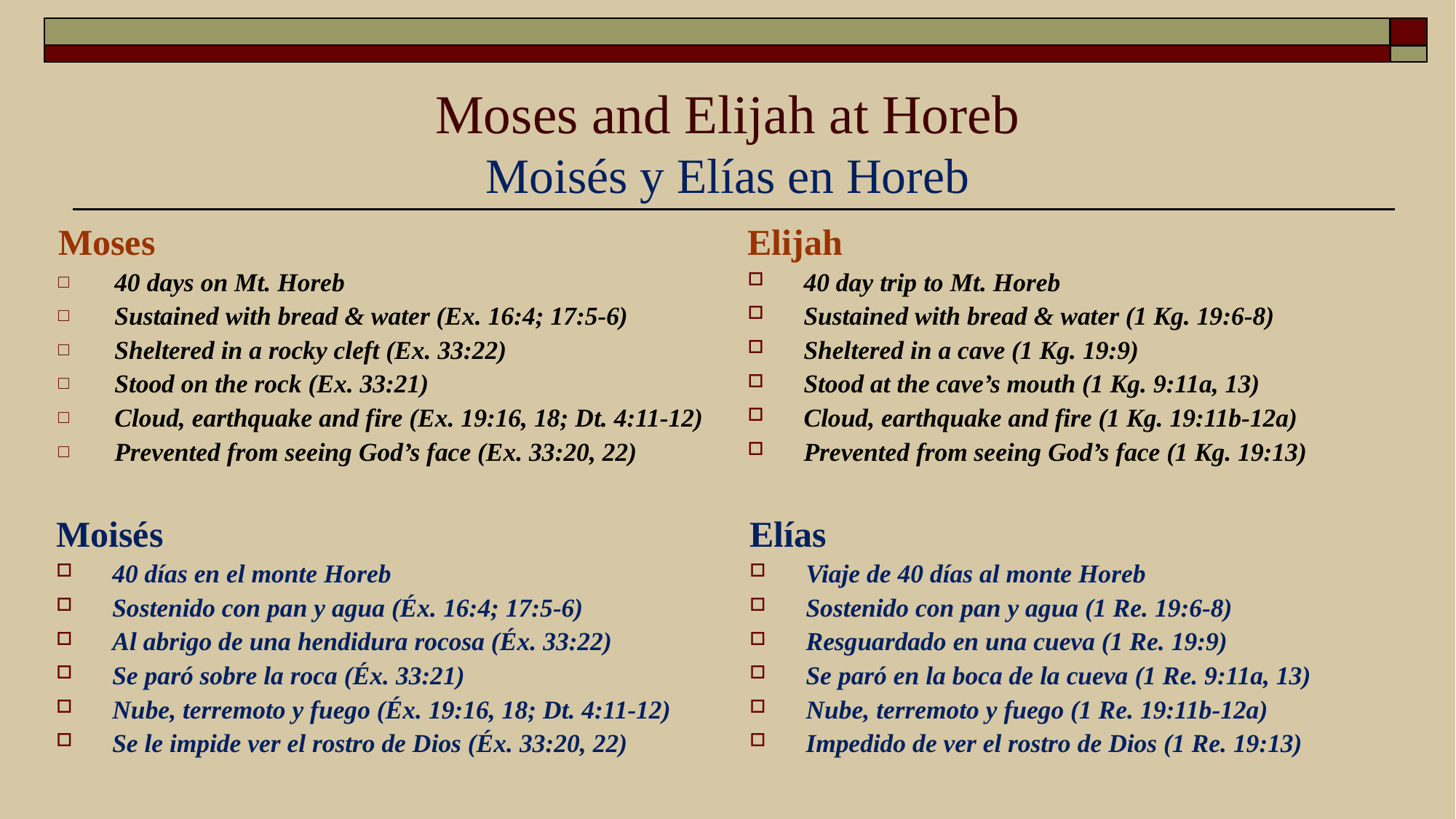

# Moses and Elijah at Horeb Moisés y Elías en Horeb
Moses
40 days on Mt. Horeb
Sustained with bread & water (Ex. 16:4; 17:5-6)
Sheltered in a rocky cleft (Ex. 33:22)
Stood on the rock (Ex. 33:21)
Cloud, earthquake and fire (Ex. 19:16, 18; Dt. 4:11-12)
Prevented from seeing God’s face (Ex. 33:20, 22)
Elijah
40 day trip to Mt. Horeb
Sustained with bread & water (1 Kg. 19:6-8)
Sheltered in a cave (1 Kg. 19:9)
Stood at the cave’s mouth (1 Kg. 9:11a, 13)
Cloud, earthquake and fire (1 Kg. 19:11b-12a)
Prevented from seeing God’s face (1 Kg. 19:13)
Moisés
40 días en el monte Horeb
Sostenido con pan y agua (Éx. 16:4; 17:5-6)
Al abrigo de una hendidura rocosa (Éx. 33:22)
Se paró sobre la roca (Éx. 33:21)
Nube, terremoto y fuego (Éx. 19:16, 18; Dt. 4:11-12)
Se le impide ver el rostro de Dios (Éx. 33:20, 22)
Elías
Viaje de 40 días al monte Horeb
Sostenido con pan y agua (1 Re. 19:6-8)
Resguardado en una cueva (1 Re. 19:9)
Se paró en la boca de la cueva (1 Re. 9:11a, 13)
Nube, terremoto y fuego (1 Re. 19:11b-12a)
Impedido de ver el rostro de Dios (1 Re. 19:13)